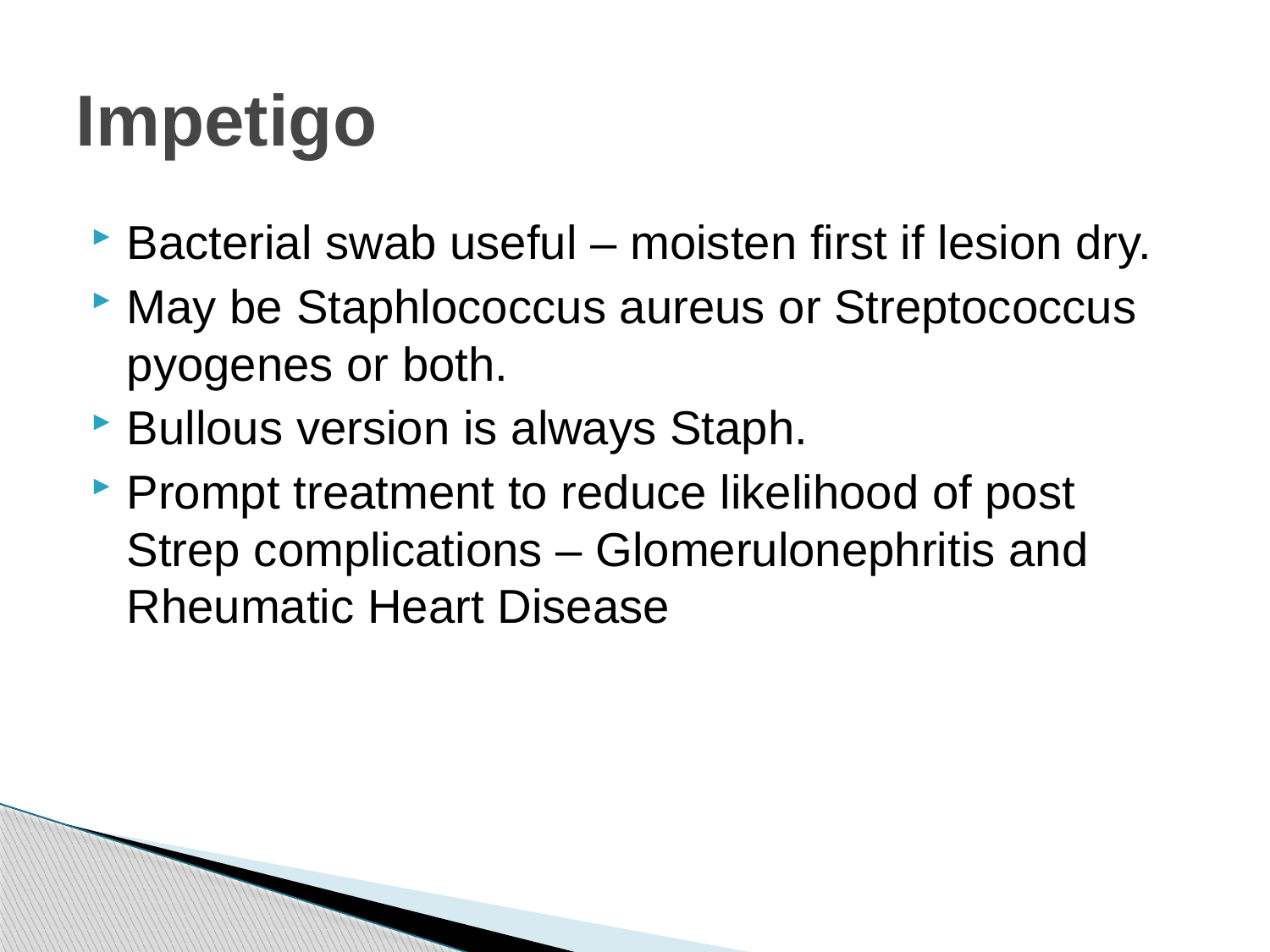

# Impetigo
Bacterial swab useful – moisten first if lesion dry.
May be Staphlococcus aureus or Streptococcus pyogenes or both.
Bullous version is always Staph.
Prompt treatment to reduce likelihood of post Strep complications – Glomerulonephritis and Rheumatic Heart Disease